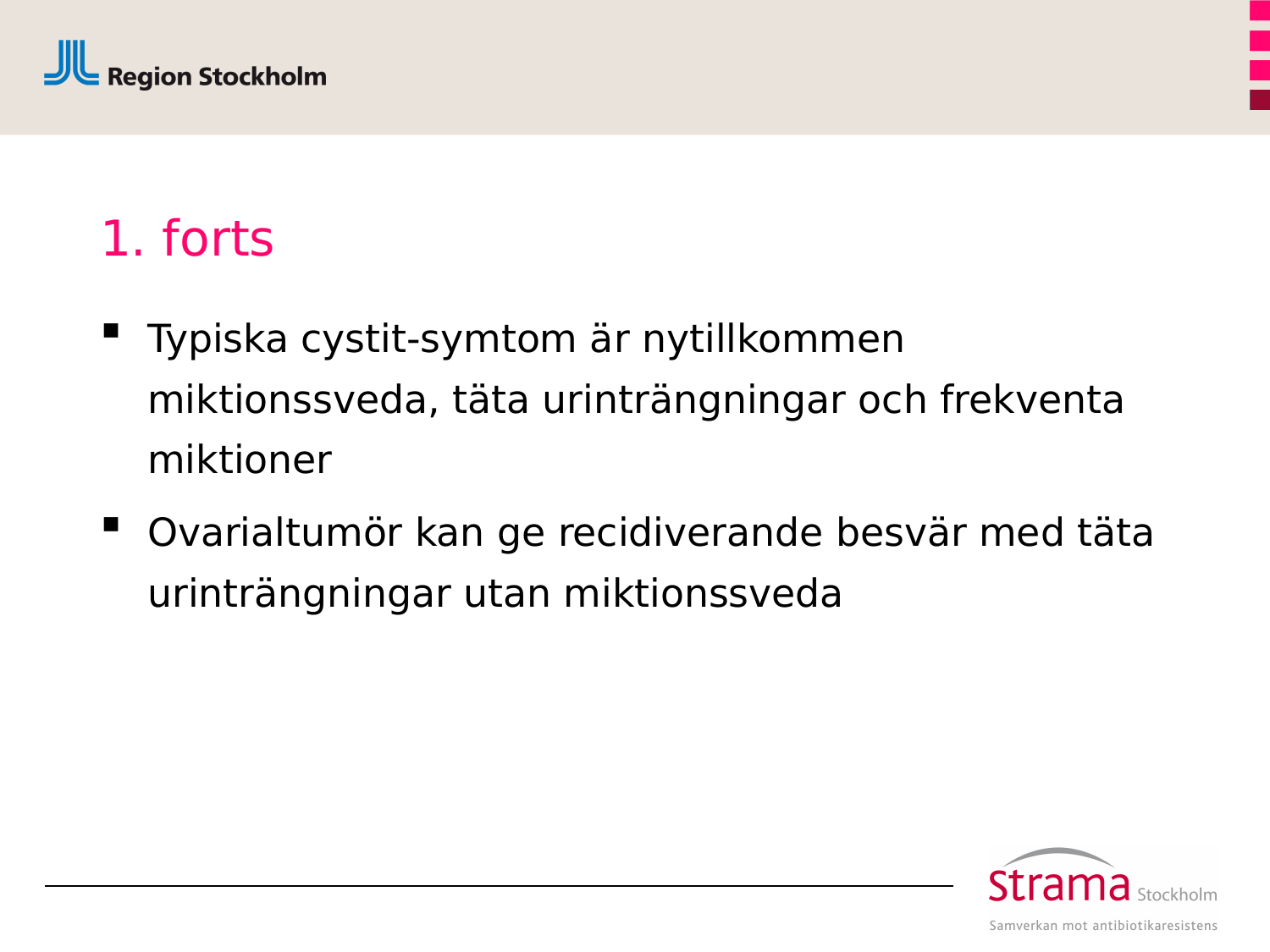

# 1. forts
Typiska cystit-symtom är nytillkommen miktionssveda, täta urinträngningar och frekventa miktioner
Ovarialtumör kan ge recidiverande besvär med täta urinträngningar utan miktionssveda